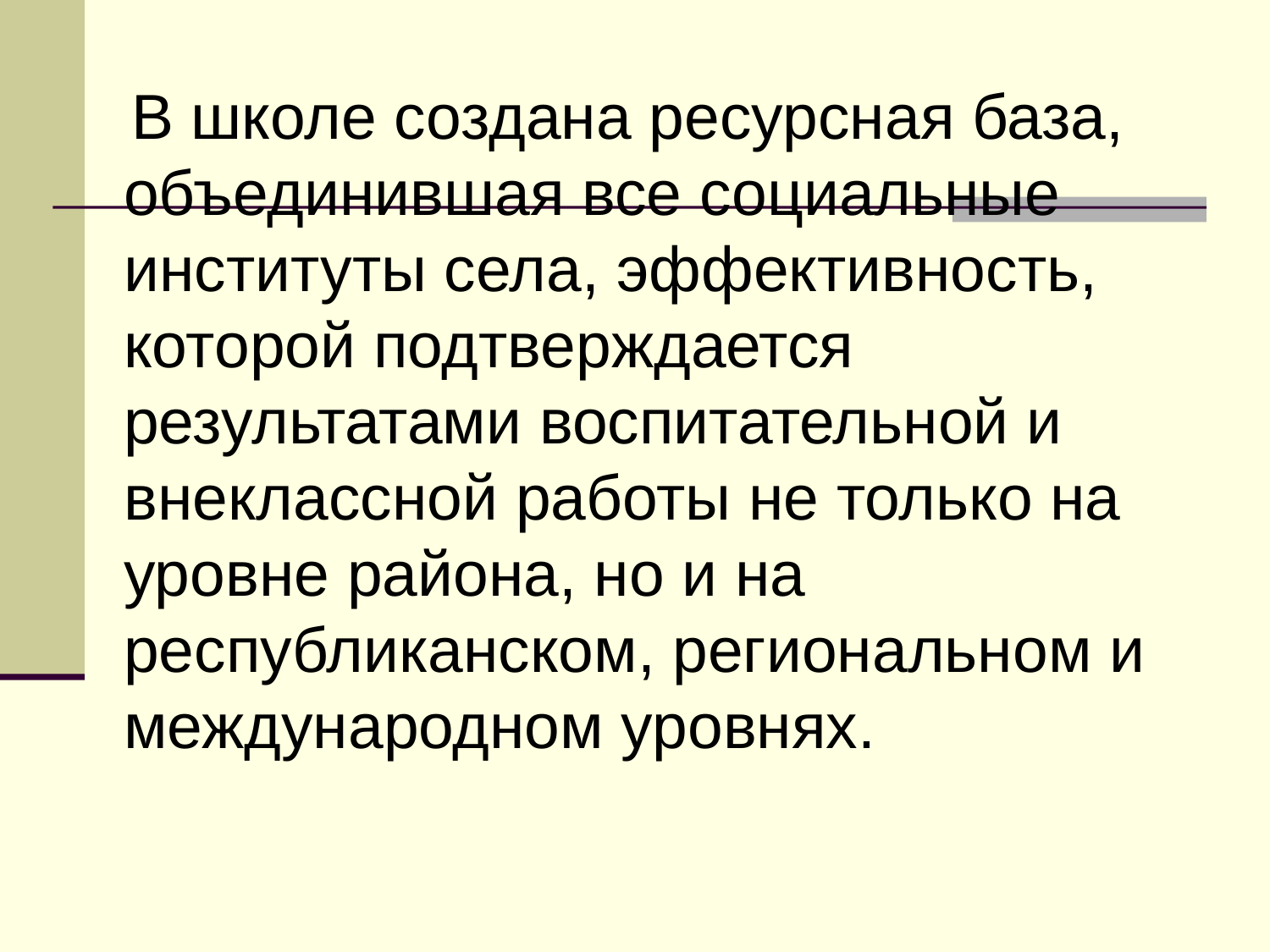

В школе создана ресурсная база, объединившая все социальные институты села, эффективность, которой подтверждается результатами воспитательной и внеклассной работы не только на уровне района, но и на республиканском, региональном и международном уровнях.